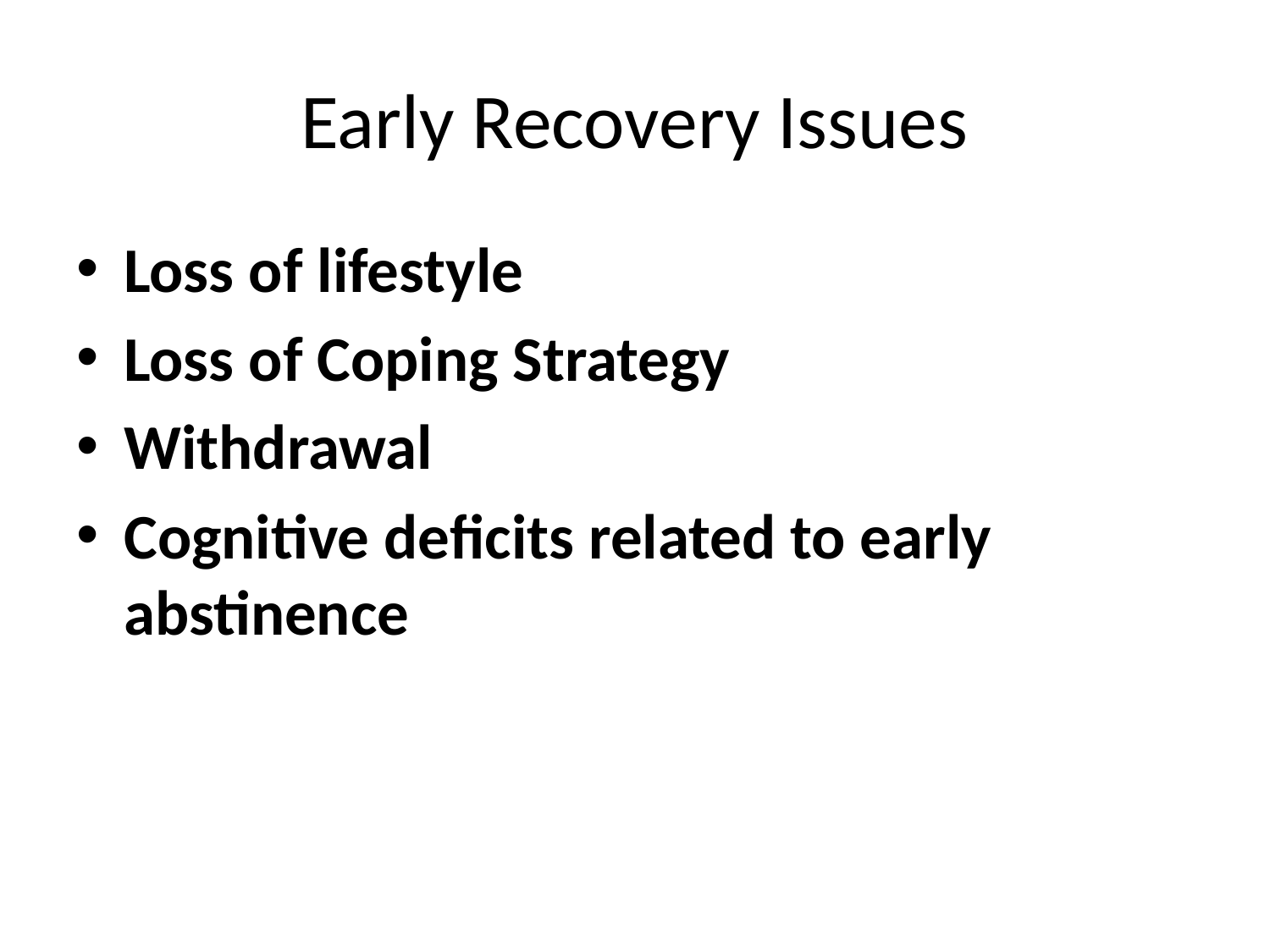

# Early Recovery Issues
Loss of lifestyle
Loss of Coping Strategy
Withdrawal
Cognitive deficits related to early abstinence